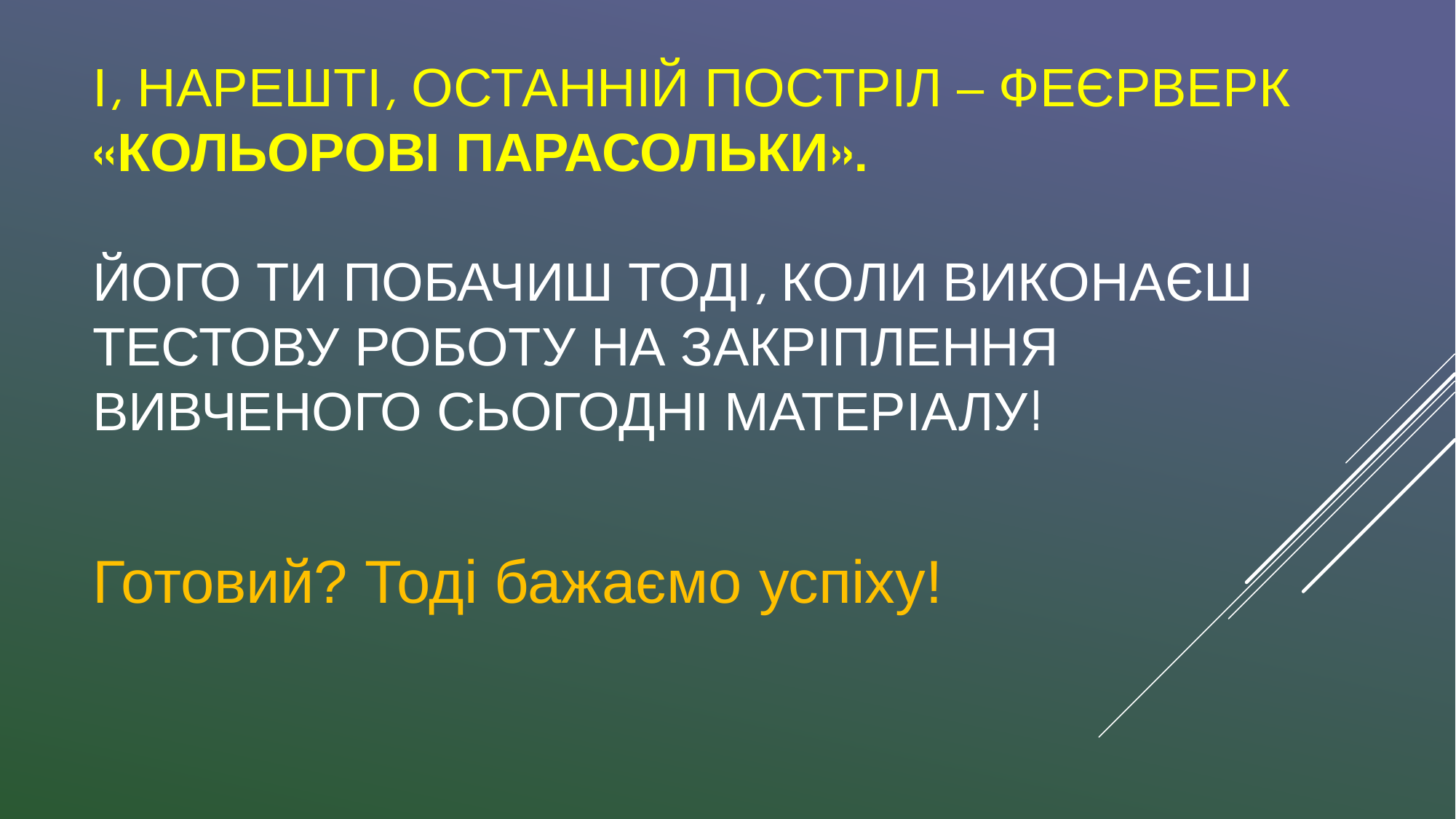

# І, нарешті, останній постріл – феєрверк «Кольорові парасольки». Його ти побачиш тоді, коли виконаєш тестову роботу на закріплення вивченого сьогодні матеріалу!
Готовий? Тоді бажаємо успіху!